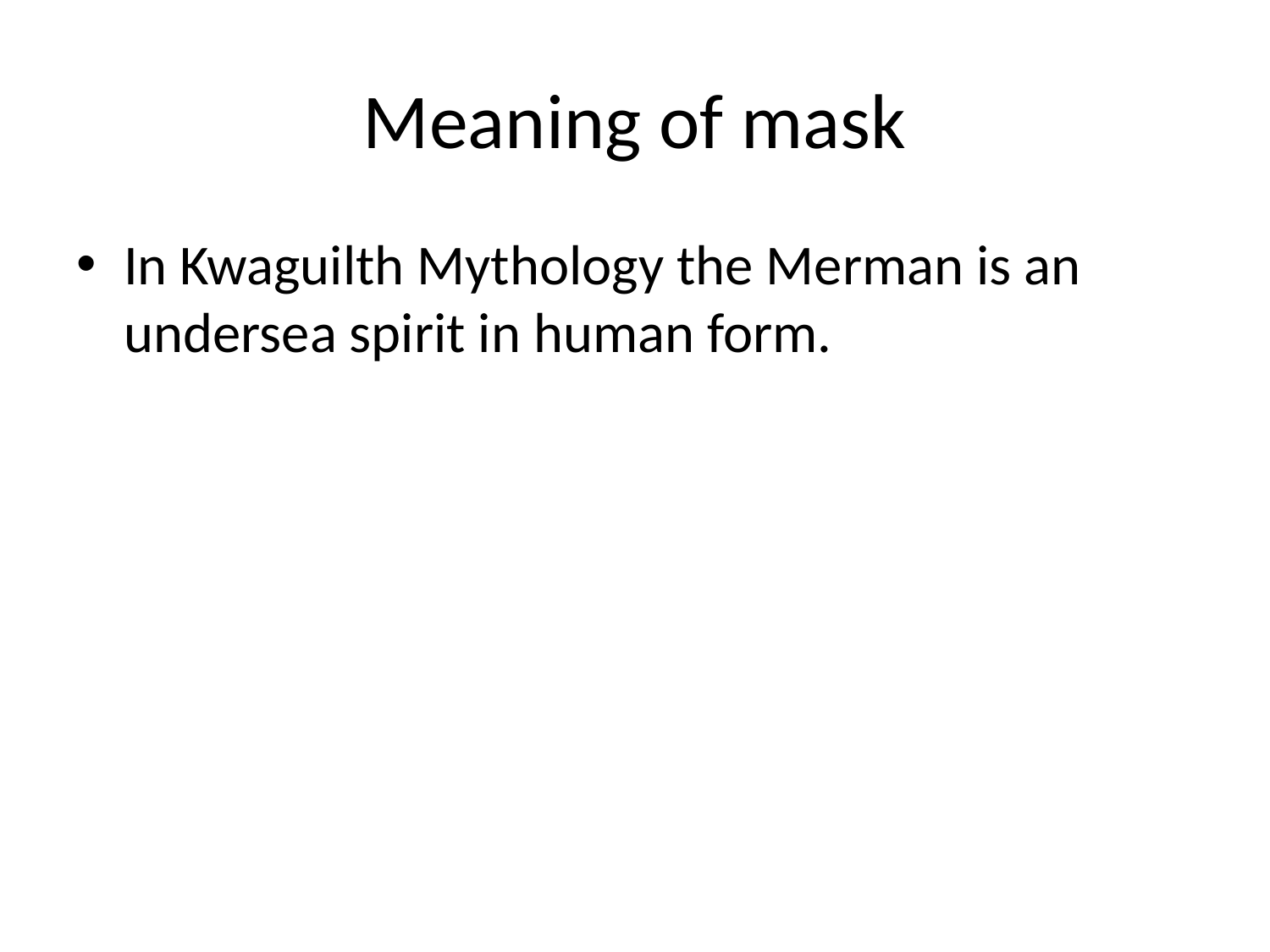

# Meaning of mask
In Kwaguilth Mythology the Merman is an undersea spirit in human form.